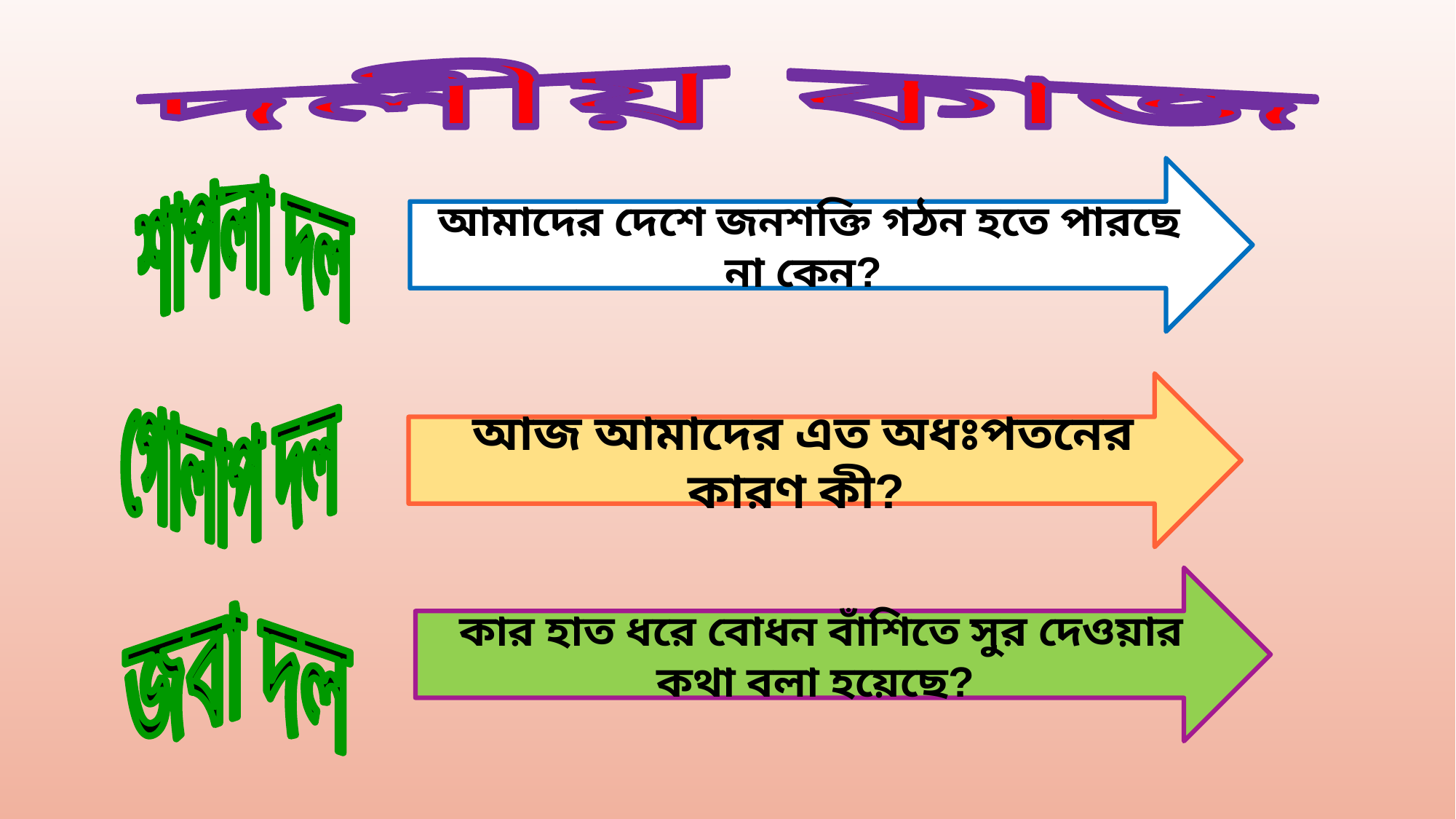

দলীয় কাজ
আমাদের দেশে জনশক্তি গঠন হতে পারছে না কেন?
 শাপলা দল
আজ আমাদের এত অধঃপতনের কারণ কী?
  গোলাপ দল
কার হাত ধরে বোধন বাঁশিতে সুর দেওয়ার কথা বলা হয়েছে?
  জবা দল